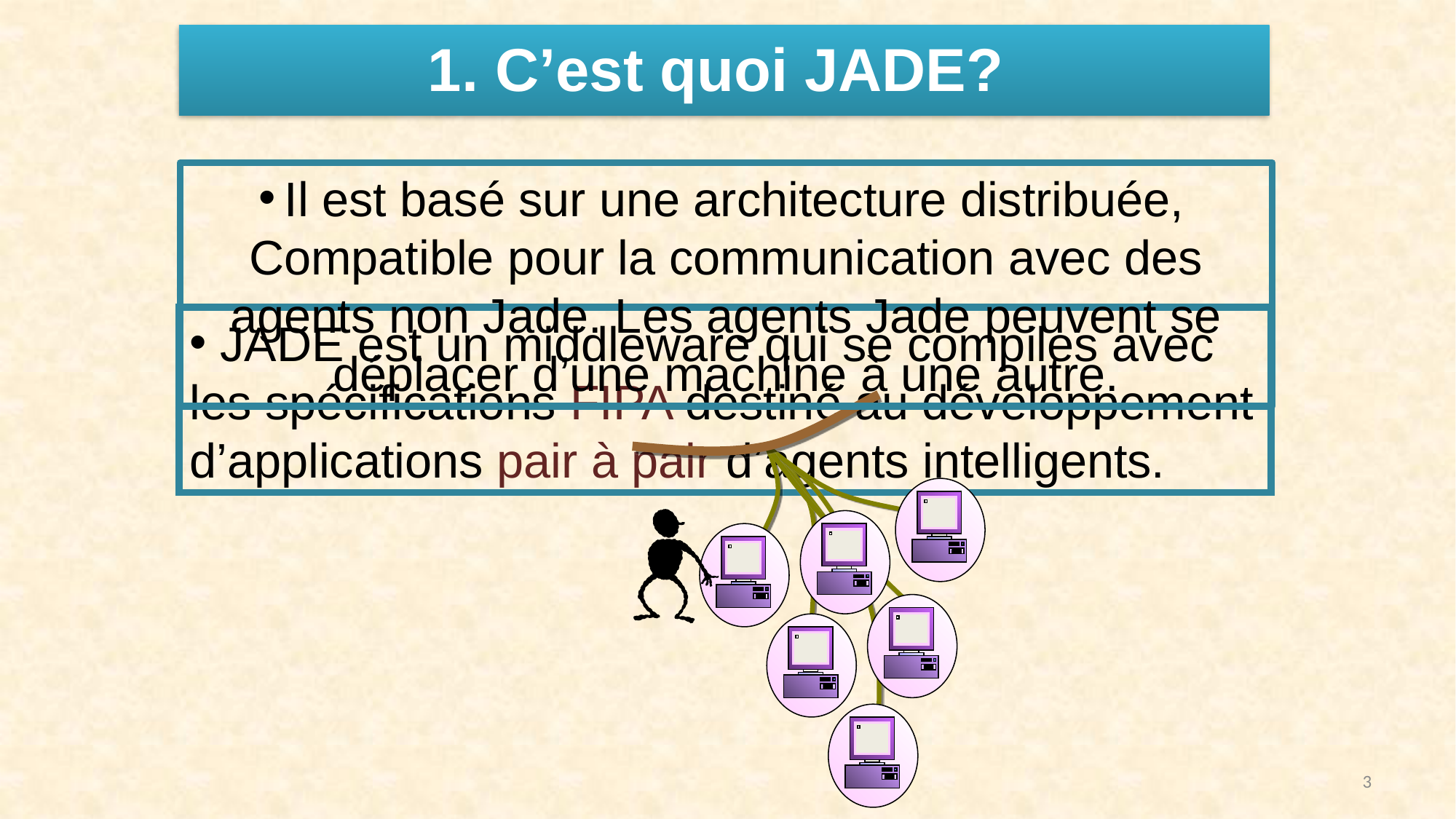

1. C’est quoi JADE?
Il est basé sur une architecture distribuée, Compatible pour la communication avec des agents non Jade. Les agents Jade peuvent se déplacer d’une machine à une autre.
 JADE est un middleware qui se compiles avec les spécifications FIPA destiné au développement d’applications pair à pair d’agents intelligents.

3